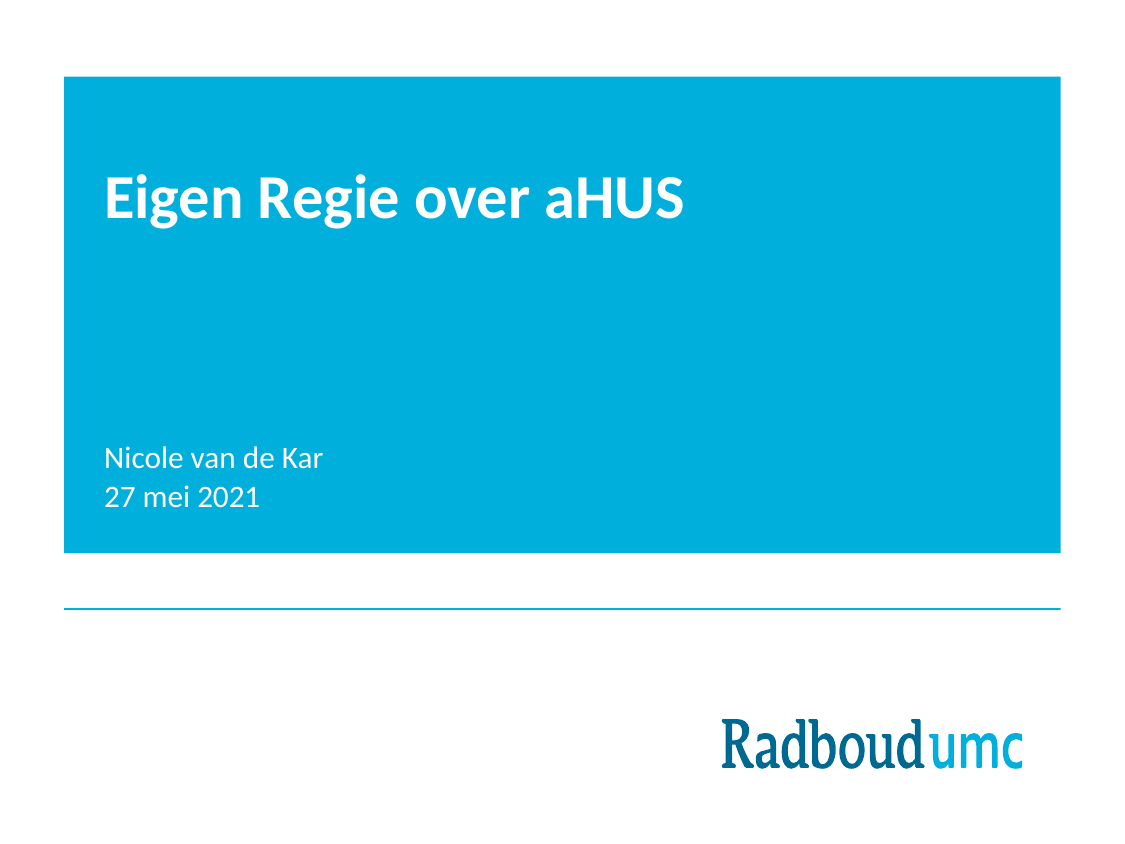

# Eigen Regie over aHUS

Nicole van de Kar
27 mei 2021